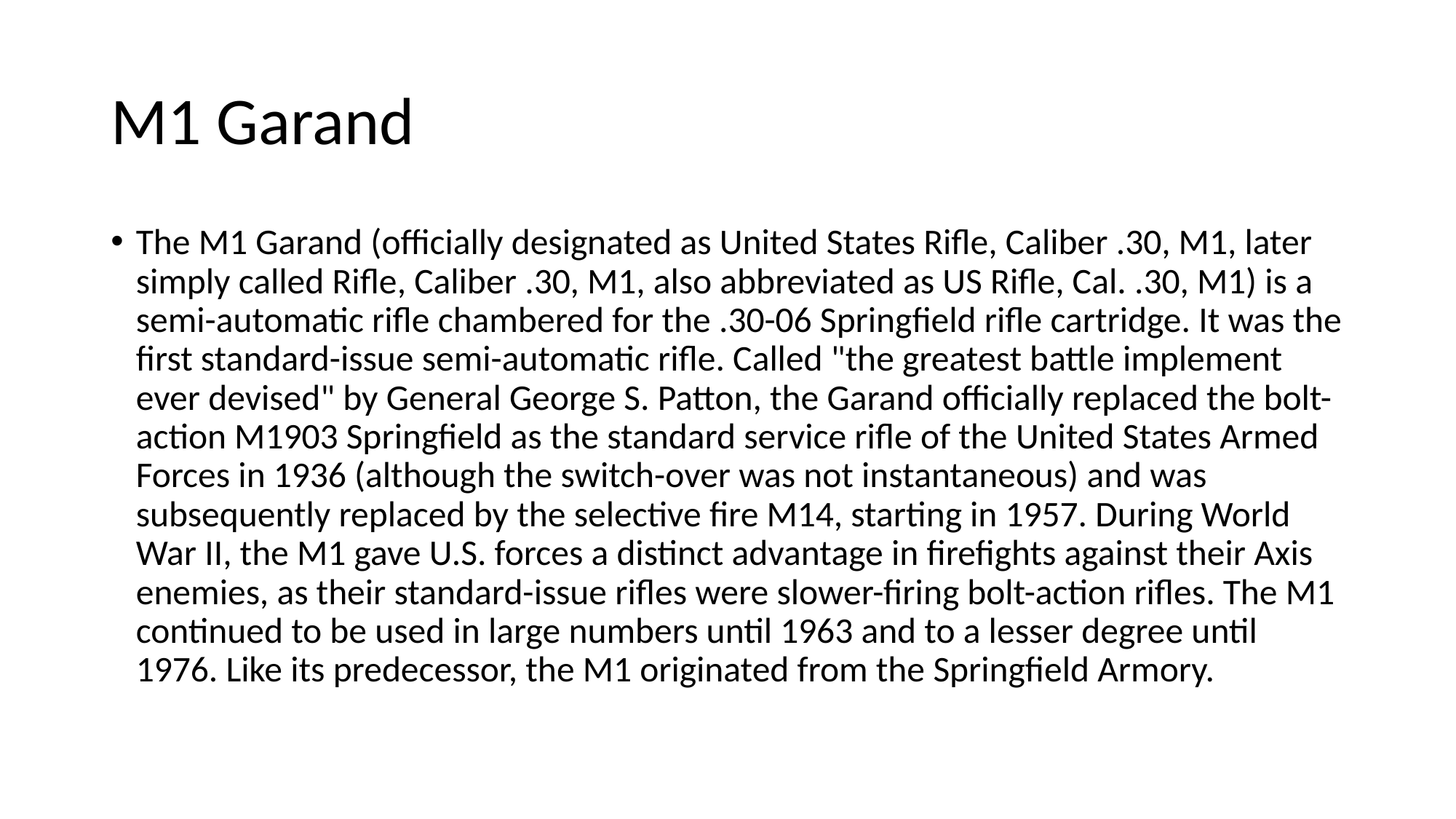

# M1 Garand
The M1 Garand (officially designated as United States Rifle, Caliber .30, M1, later simply called Rifle, Caliber .30, M1, also abbreviated as US Rifle, Cal. .30, M1) is a semi-automatic rifle chambered for the .30-06 Springfield rifle cartridge. It was the first standard-issue semi-automatic rifle. Called "the greatest battle implement ever devised" by General George S. Patton, the Garand officially replaced the bolt-action M1903 Springfield as the standard service rifle of the United States Armed Forces in 1936 (although the switch-over was not instantaneous) and was subsequently replaced by the selective fire M14, starting in 1957. During World War II, the M1 gave U.S. forces a distinct advantage in firefights against their Axis enemies, as their standard-issue rifles were slower-firing bolt-action rifles. The M1 continued to be used in large numbers until 1963 and to a lesser degree until 1976. Like its predecessor, the M1 originated from the Springfield Armory.